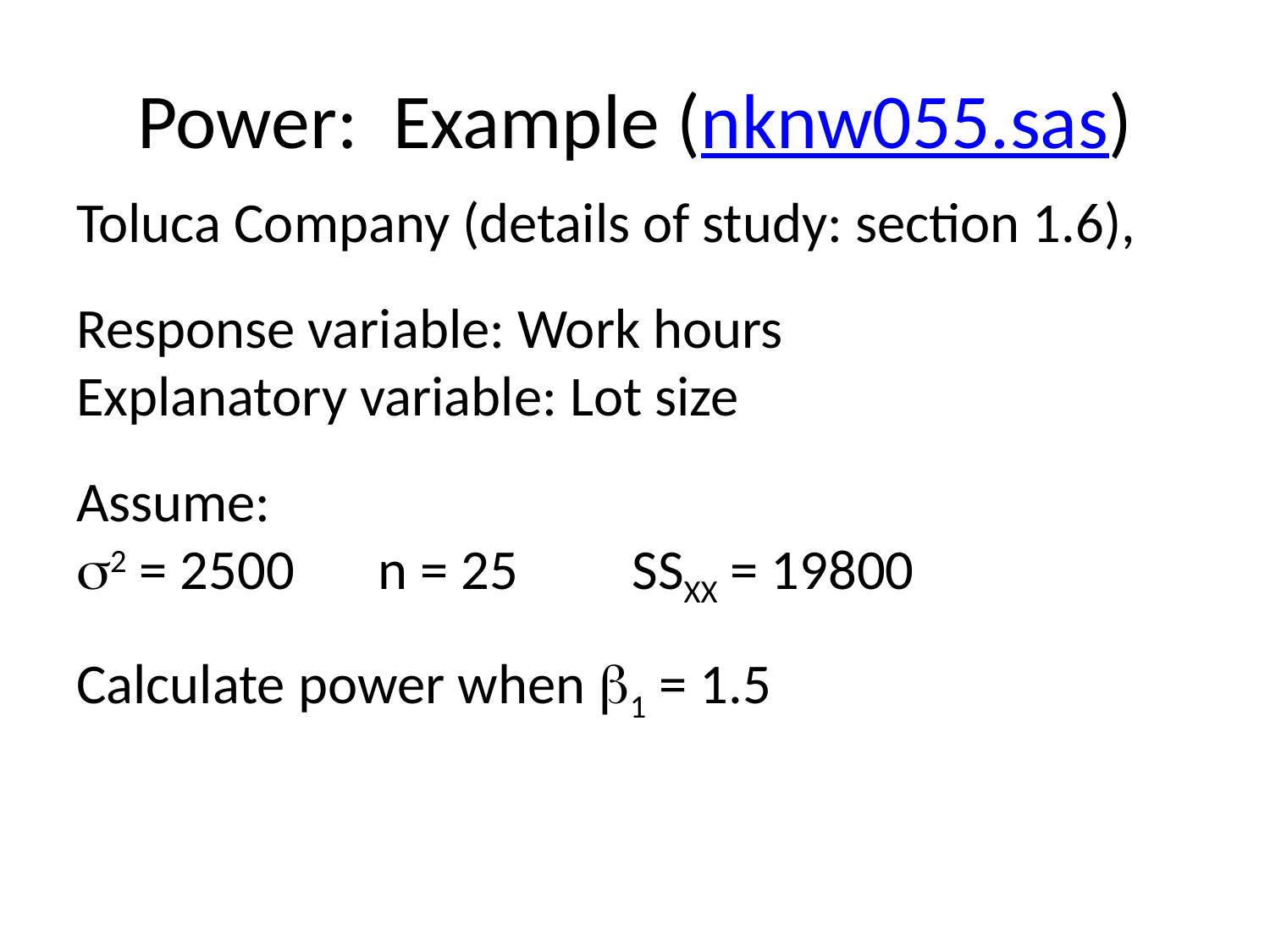

# Power:  Example (nknw055.sas)
Toluca Company (details of study: section 1.6),

Response variable: Work hours
Explanatory variable: Lot size

Assume:
σ2 = 2500	n = 25	SSXX = 19800

Calculate power when β1 = 1.5